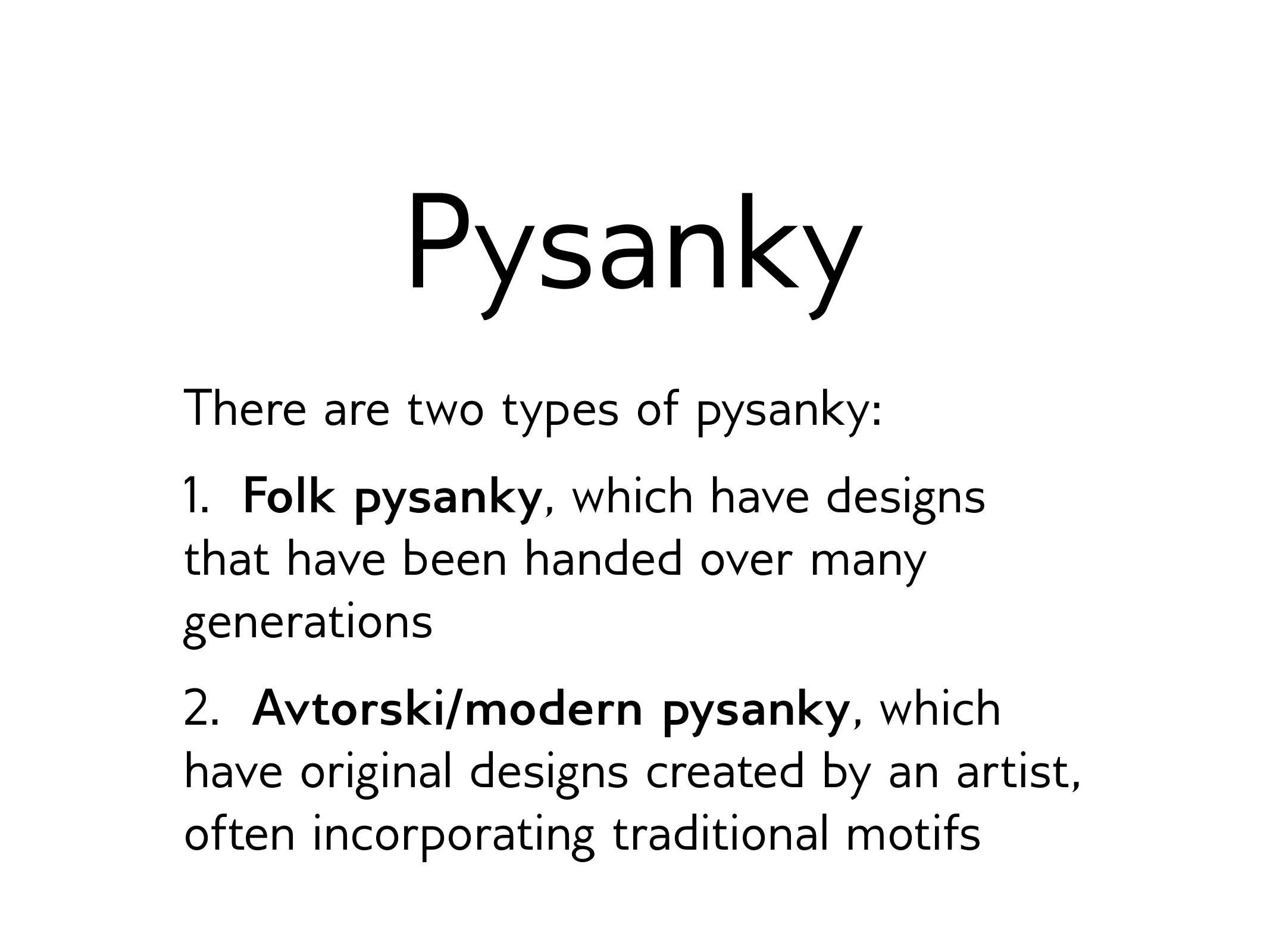

# Pysanky
There are two types of pysanky:
1.  Folk pysanky, which have designs that have been handed over many generations
2.  Avtorski/modern pysanky, which have original designs created by an artist, often incorporating traditional motifs